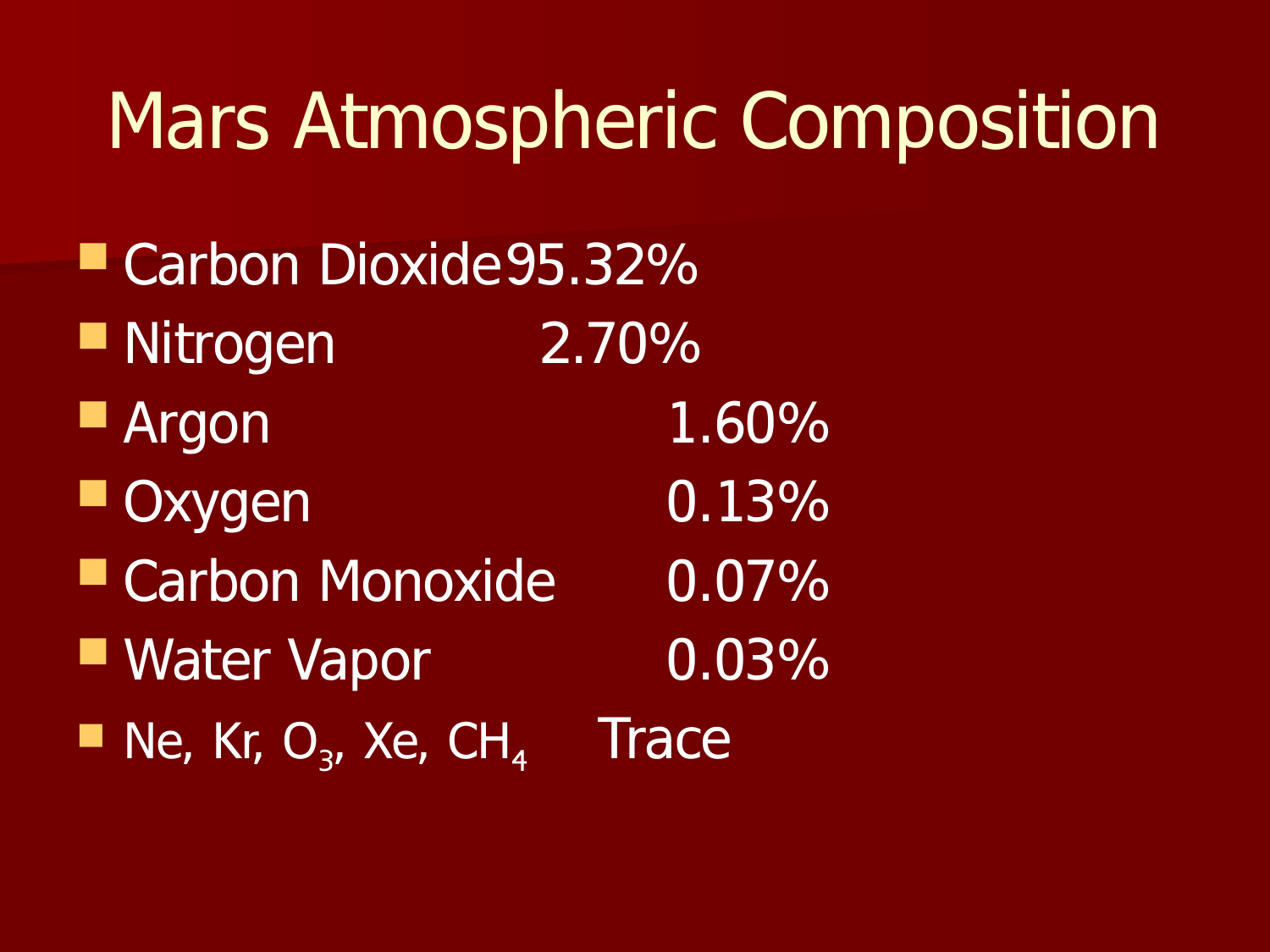

# Mars Atmospheric Composition
Carbon Dioxide	95.32%
Nitrogen		  2.70%
Argon			  1.60%
Oxygen			  0.13%
Carbon Monoxide	  0.07%
Water Vapor		  0.03%
Ne, Kr, O3, Xe, CH4       Trace